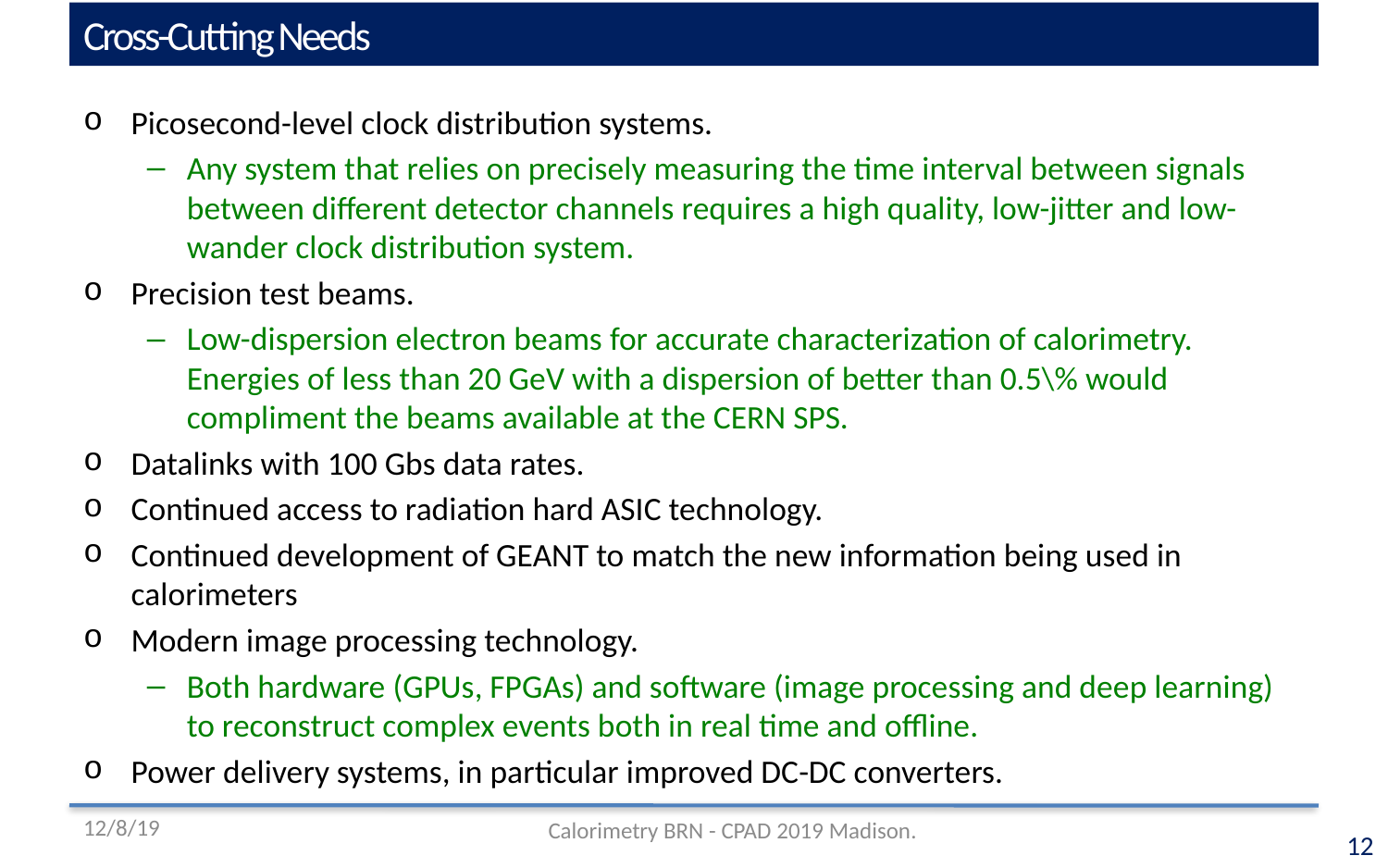

# Cross-Cutting Needs
Picosecond-level clock distribution systems.
Any system that relies on precisely measuring the time interval between signals between different detector channels requires a high quality, low-jitter and low-wander clock distribution system.
Precision test beams.
Low-dispersion electron beams for accurate characterization of calorimetry. Energies of less than 20 GeV with a dispersion of better than 0.5\% would compliment the beams available at the CERN SPS.
Datalinks with 100 Gbs data rates.
Continued access to radiation hard ASIC technology.
Continued development of GEANT to match the new information being used in calorimeters
Modern image processing technology.
Both hardware (GPUs, FPGAs) and software (image processing and deep learning) to reconstruct complex events both in real time and offline.
Power delivery systems, in particular improved DC-DC converters.

12/8/19
Calorimetry BRN - CPAD 2019 Madison.
12